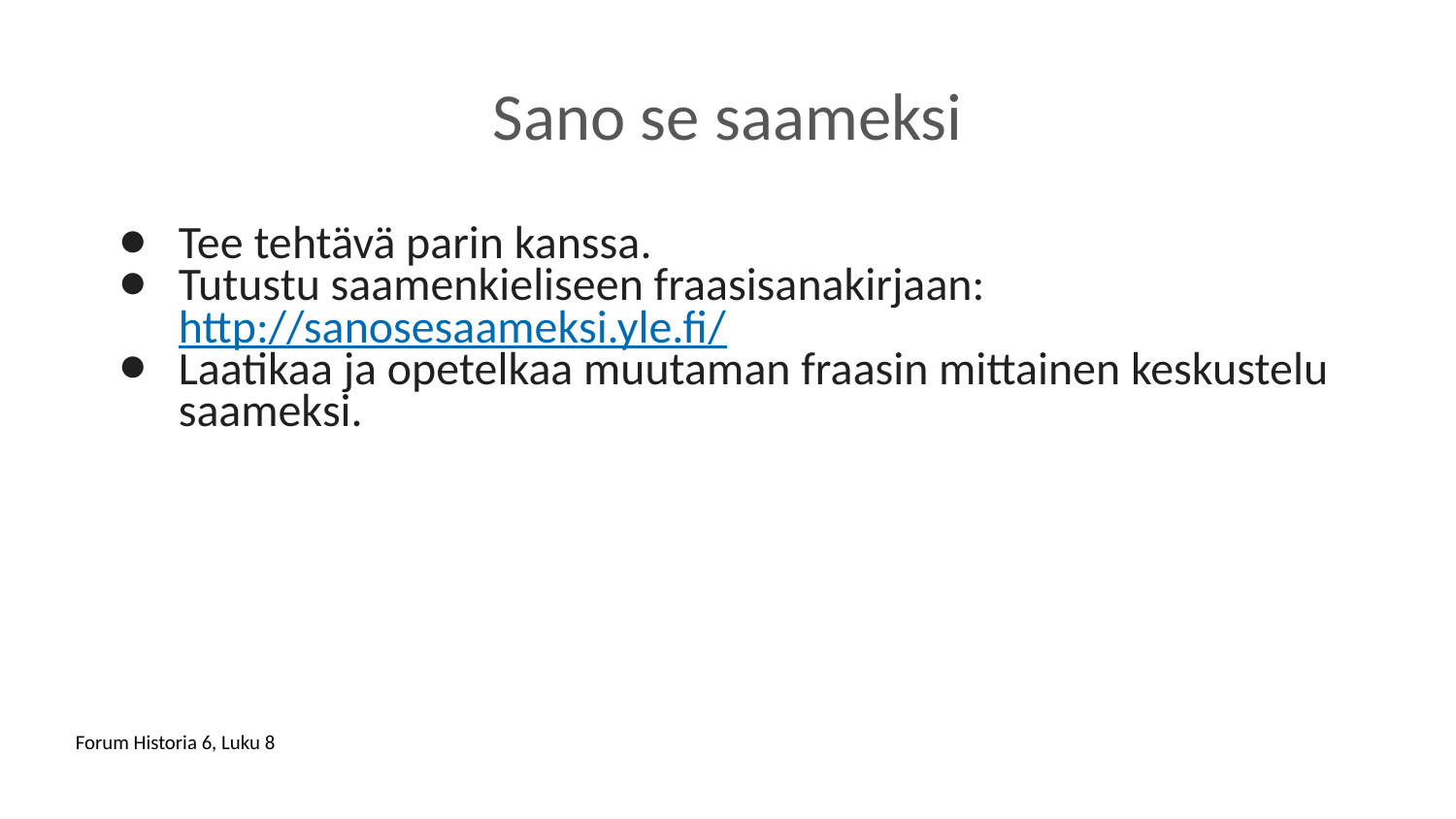

# Sano se saameksi
Tee tehtävä parin kanssa.
Tutustu saamenkieliseen fraasisanakirjaan: http://sanosesaameksi.yle.fi/
Laatikaa ja opetelkaa muutaman fraasin mittainen keskustelu saameksi.
Forum Historia 6, Luku 8